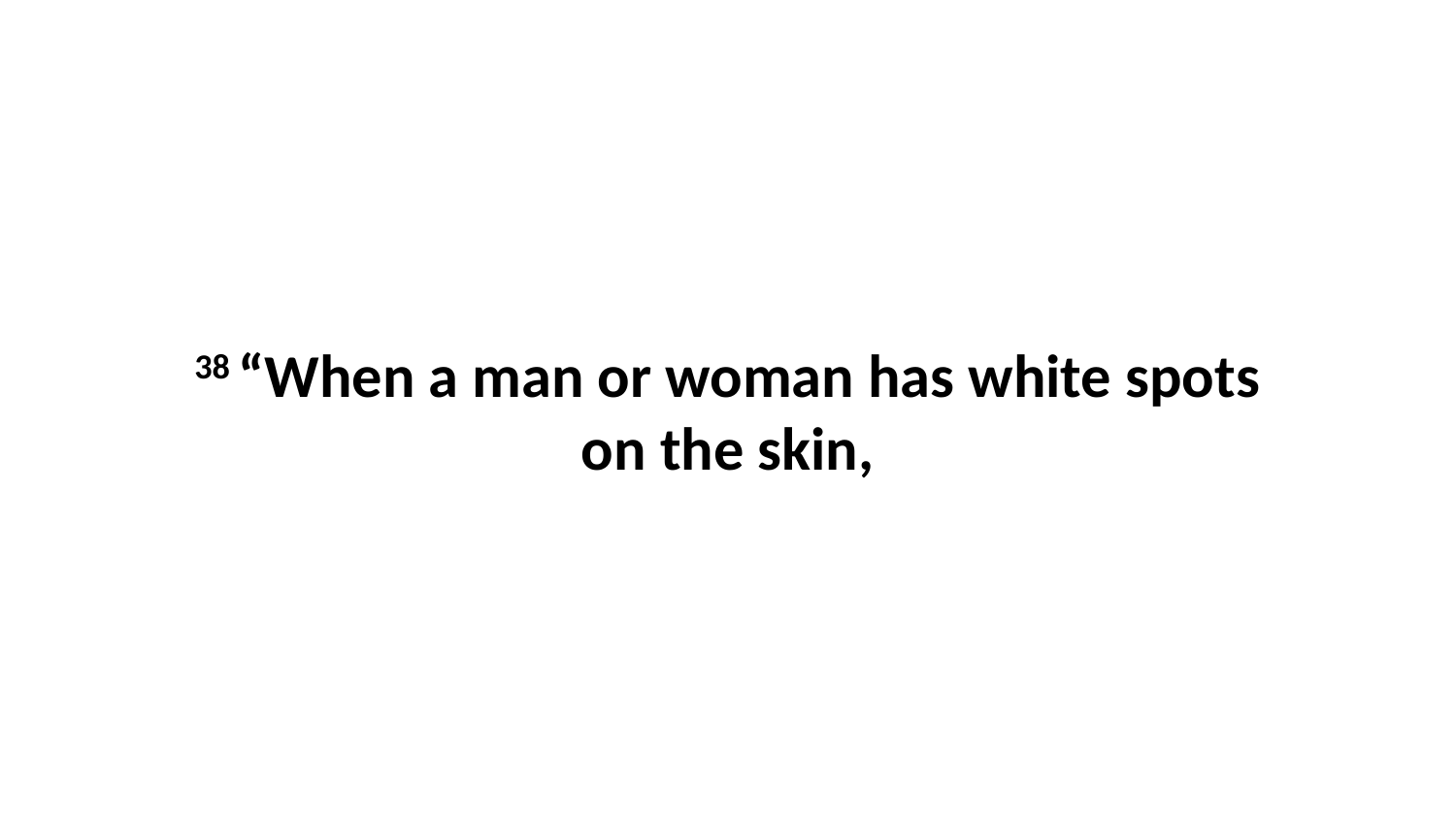

38 “When a man or woman has white spots on the skin,